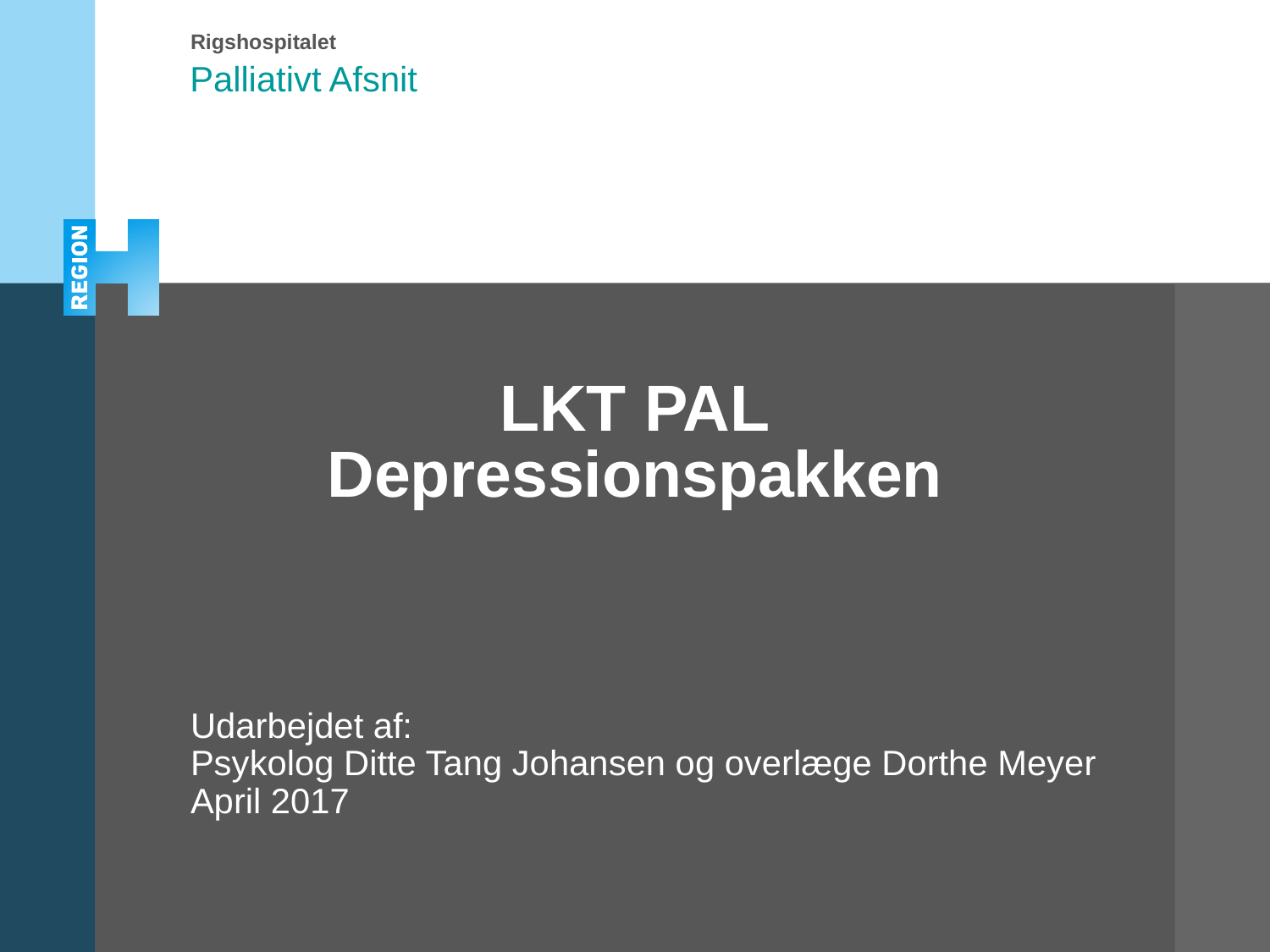

Palliativt Afsnit

# LKT PAL Depressionspakken
Udarbejdet af:
Psykolog Ditte Tang Johansen og overlæge Dorthe Meyer
April 2017